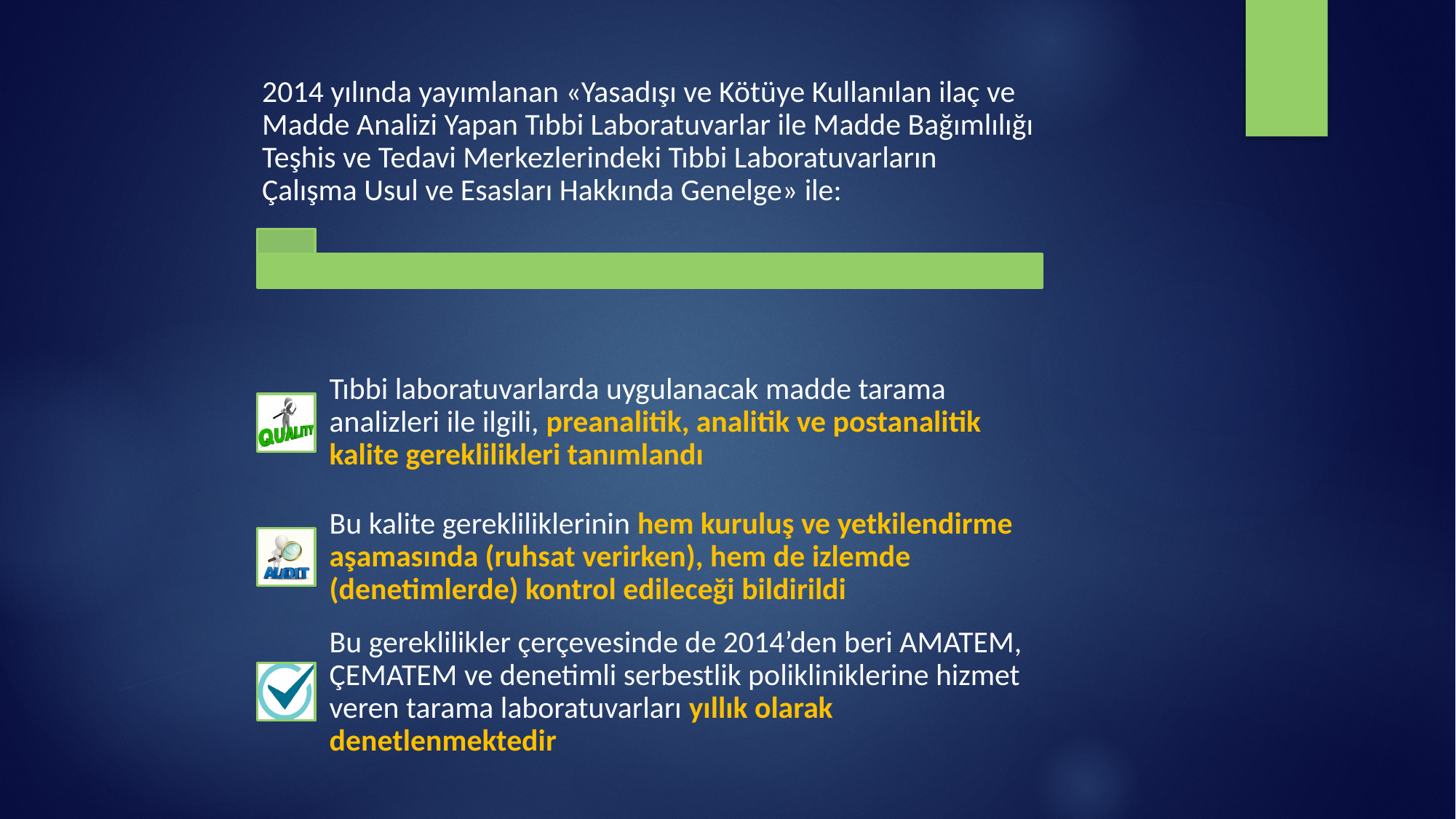

2014 yılında yayımlanan «Yasadışı ve Kötüye Kullanılan ilaç ve Madde Analizi Yapan Tıbbi Laboratuvarlar ile Madde Bağımlılığı Teşhis ve Tedavi Merkezlerindeki Tıbbi Laboratuvarların Çalışma Usul ve Esasları Hakkında Genelge» ile:
Tıbbi laboratuvarlarda uygulanacak madde tarama analizleri ile ilgili, preanalitik, analitik ve postanalitik kalite gereklilikleri tanımlandı
Bu kalite gerekliliklerinin hem kuruluş ve yetkilendirme aşamasında (ruhsat verirken), hem de izlemde (denetimlerde) kontrol edileceği bildirildi
Bu gereklilikler çerçevesinde de 2014’den beri AMATEM, ÇEMATEM ve denetimli serbestlik polikliniklerine hizmet veren tarama laboratuvarları yıllık olarak denetlenmektedir